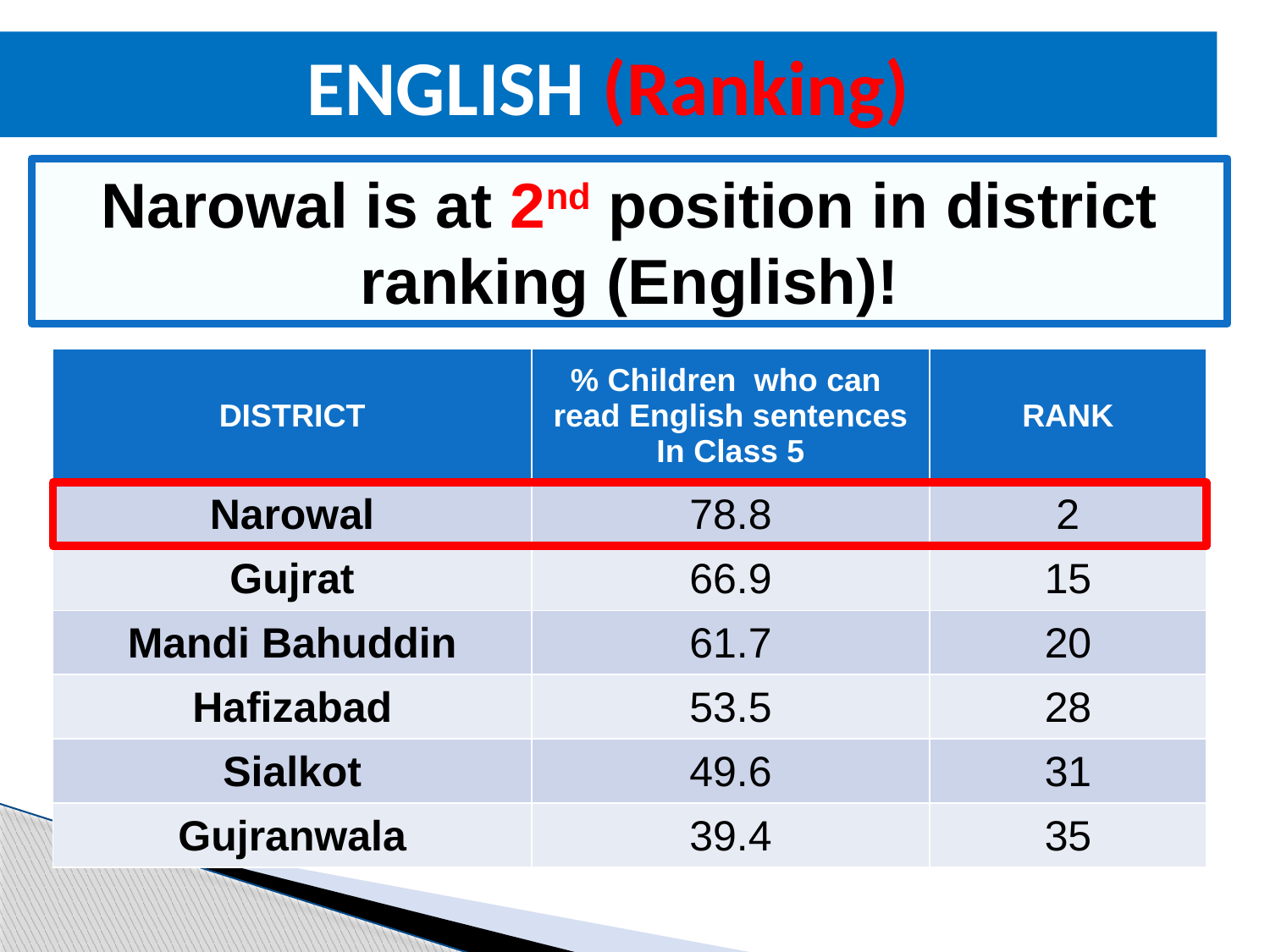

ENGLISH (Ranking)
Narowal is at 2nd position in district ranking (English)!
| DISTRICT | % Children who can read English sentences In Class 5 | RANK |
| --- | --- | --- |
| Narowal | 78.8 | 2 |
| Gujrat | 66.9 | 15 |
| Mandi Bahuddin | 61.7 | 20 |
| Hafizabad | 53.5 | 28 |
| Sialkot | 49.6 | 31 |
| Gujranwala | 39.4 | 35 |